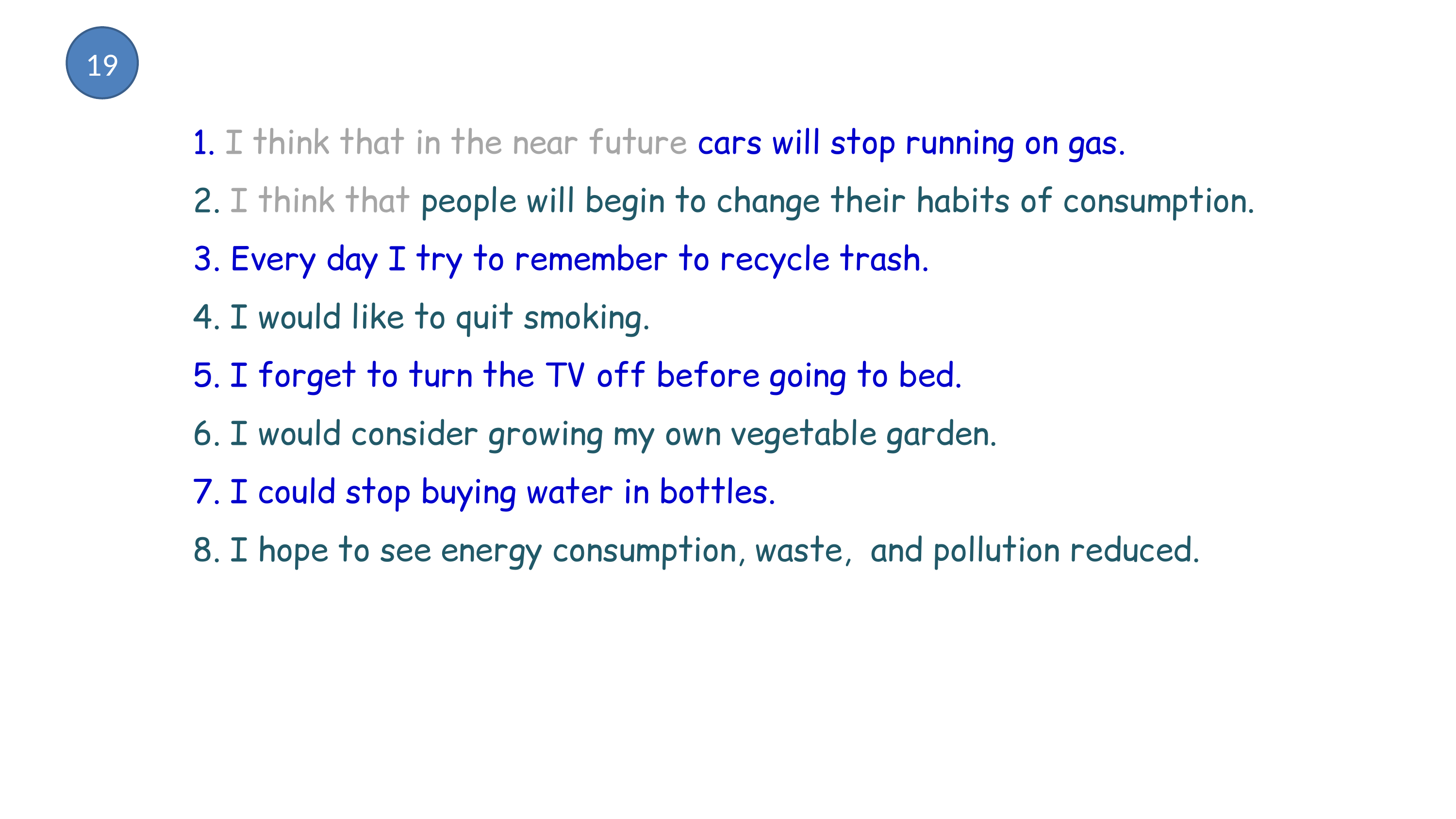

19
1. I think that in the near future cars will stop running on gas.
2. I think that people will begin to change their habits of consumption.
3. Every day I try to remember to recycle trash.
4. I would like to quit smoking.
5. I forget to turn the TV off before going to bed.
6. I would consider growing my own vegetable garden.
7. I could stop buying water in bottles.
8. I hope to see energy consumption, waste,  and pollution reduced.